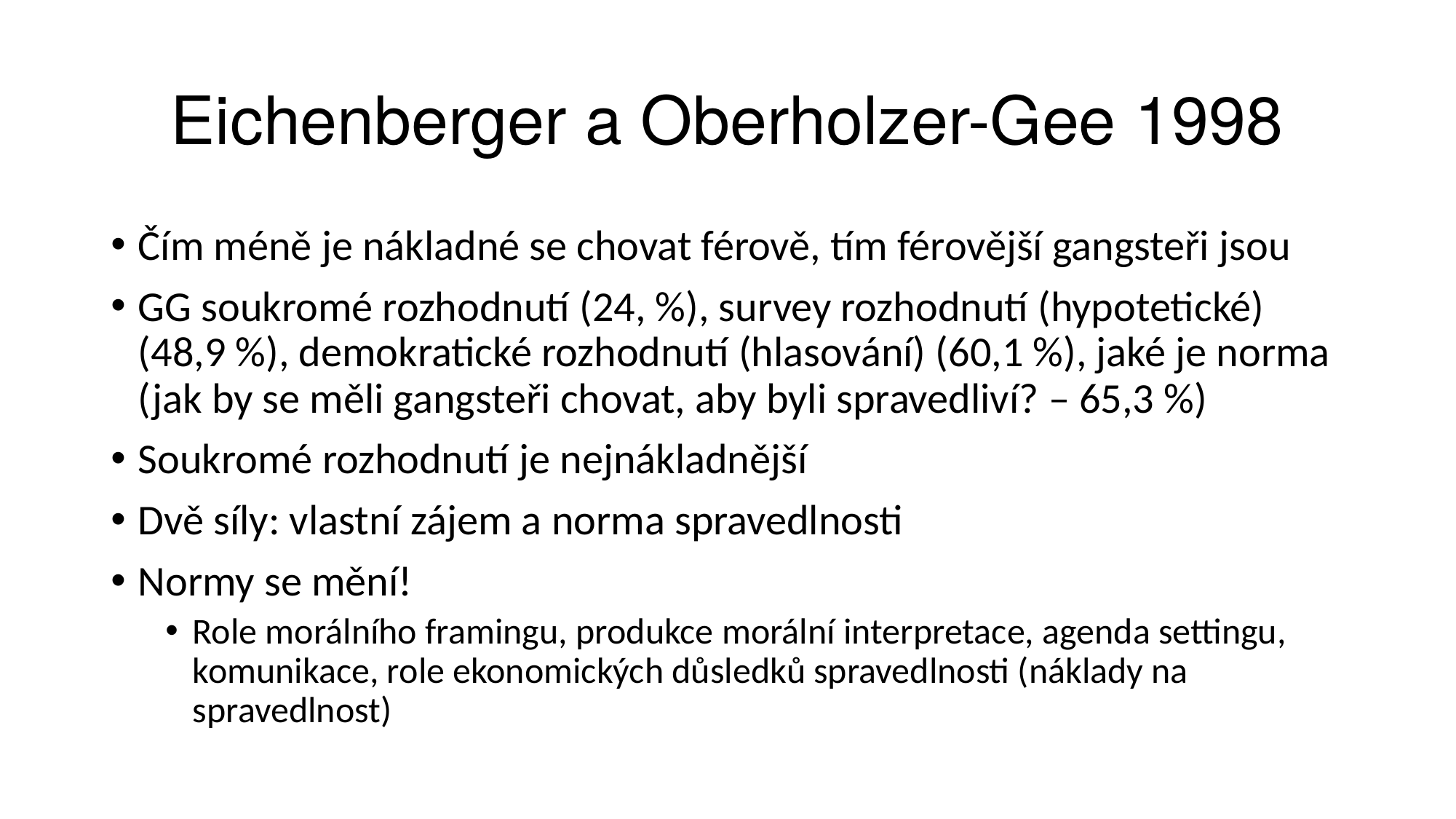

# Eichenberger a Oberholzer-Gee 1998
Čím méně je nákladné se chovat férově, tím férovější gangsteři jsou
GG soukromé rozhodnutí (24, %), survey rozhodnutí (hypotetické) (48,9 %), demokratické rozhodnutí (hlasování) (60,1 %), jaké je norma (jak by se měli gangsteři chovat, aby byli spravedliví? – 65,3 %)
Soukromé rozhodnutí je nejnákladnější
Dvě síly: vlastní zájem a norma spravedlnosti
Normy se mění!
Role morálního framingu, produkce morální interpretace, agenda settingu, komunikace, role ekonomických důsledků spravedlnosti (náklady na spravedlnost)